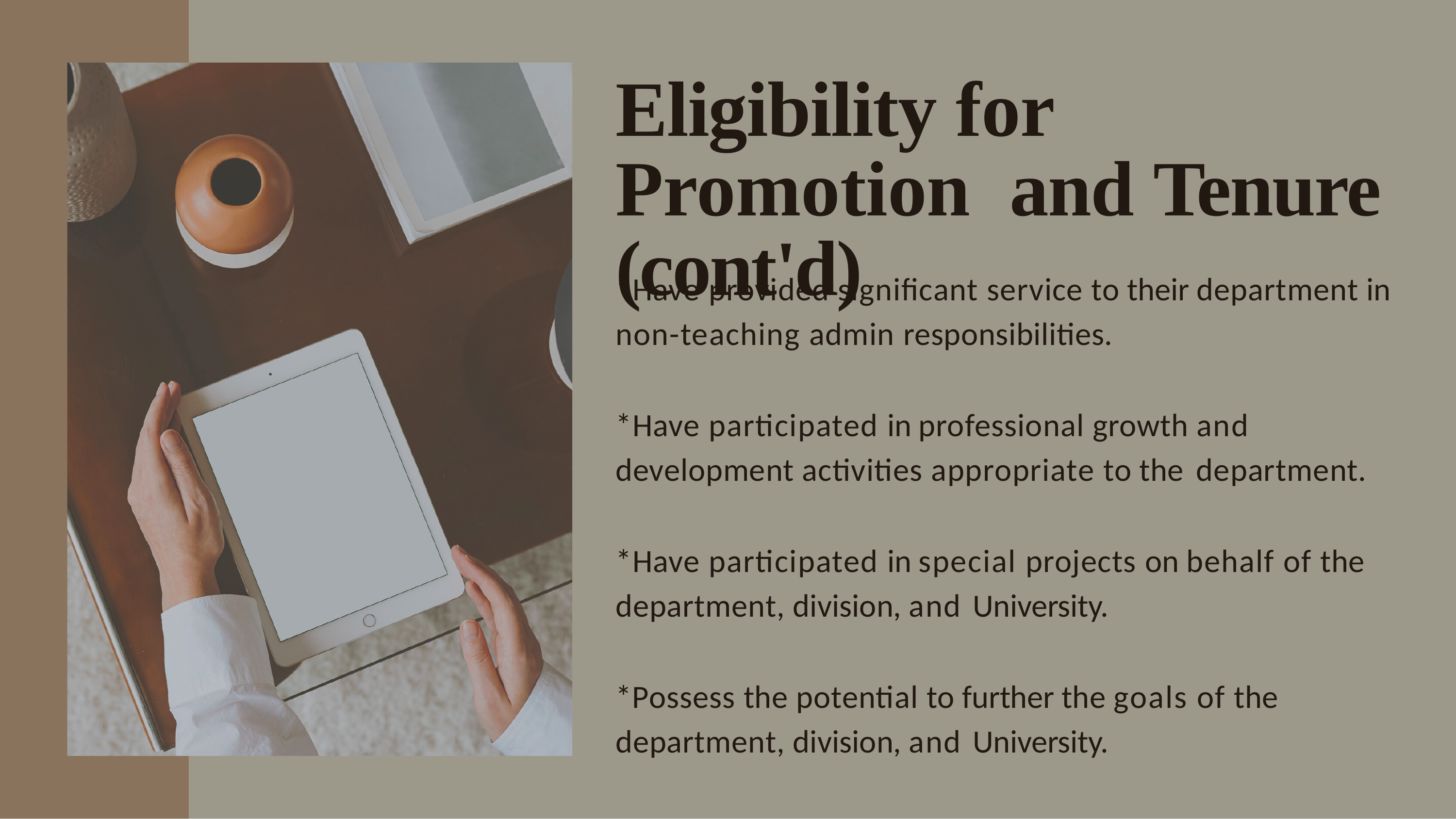

# Eligibility for Promotion  and Tenure (cont'd)
*Have provided significant service to their department in  non-teaching admin responsibilities.

*Have participated in professional growth and  development activities appropriate to the department.

*Have participated in special projects on behalf of the  department, division, and University.

*Possess the potential to further the goals of the  department, division, and University.